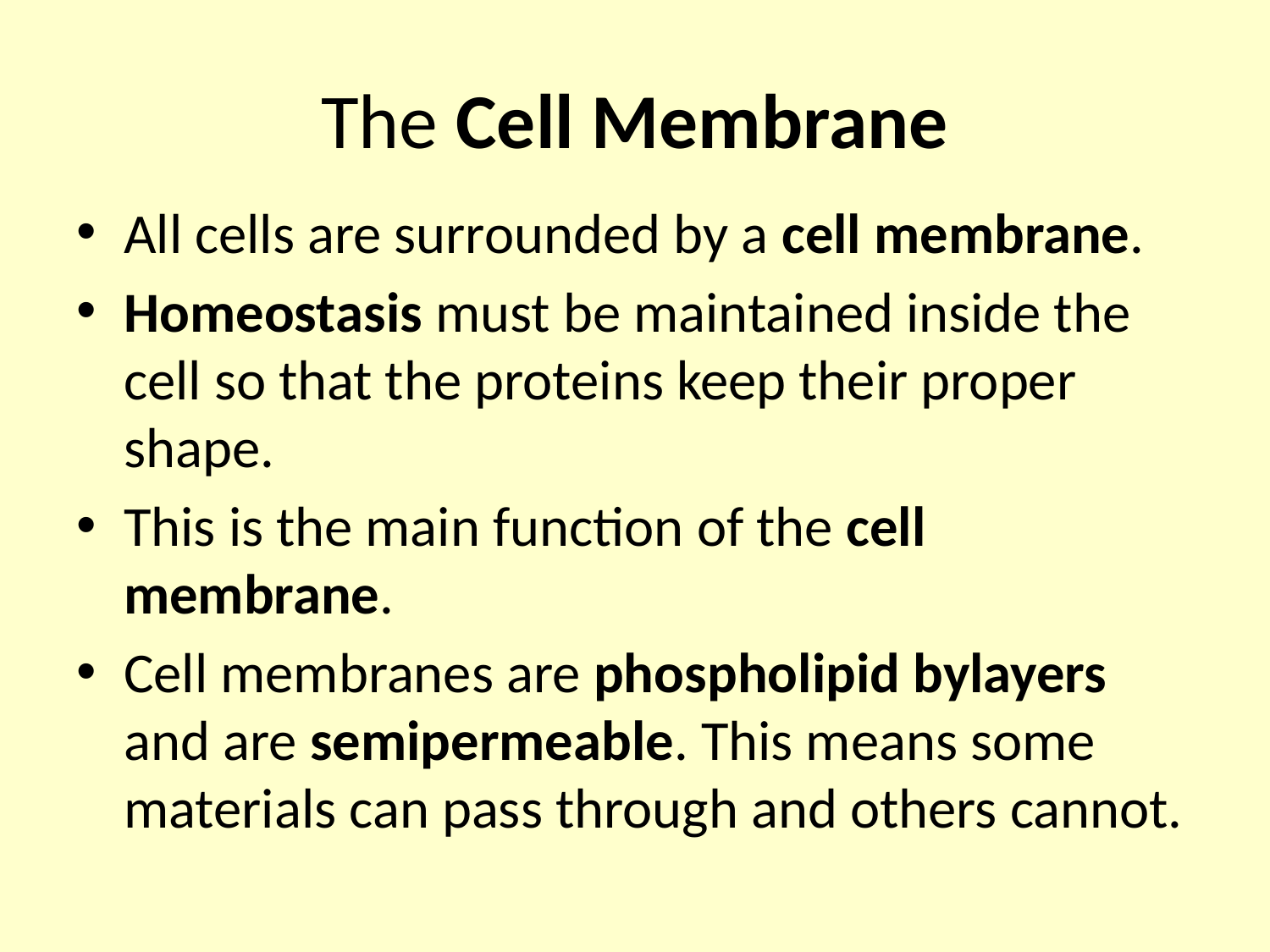

# The Cell Membrane
All cells are surrounded by a cell membrane.
Homeostasis must be maintained inside the cell so that the proteins keep their proper shape.
This is the main function of the cell membrane.
Cell membranes are phospholipid bylayers and are semipermeable. This means some materials can pass through and others cannot.